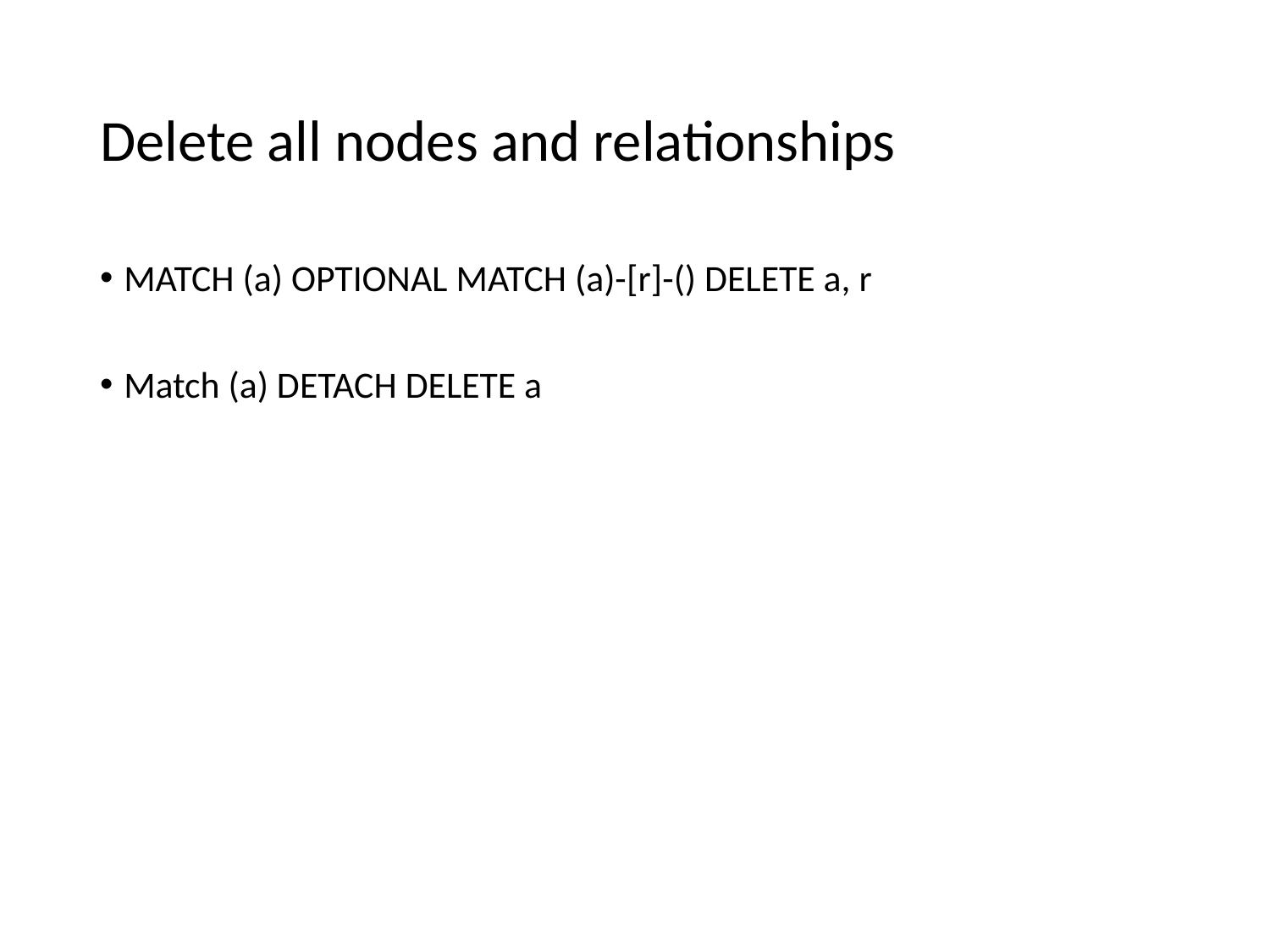

# Delete all nodes and relationships
MATCH (a) OPTIONAL MATCH (a)-[r]-() DELETE a, r

Match (a) DETACH DELETE a